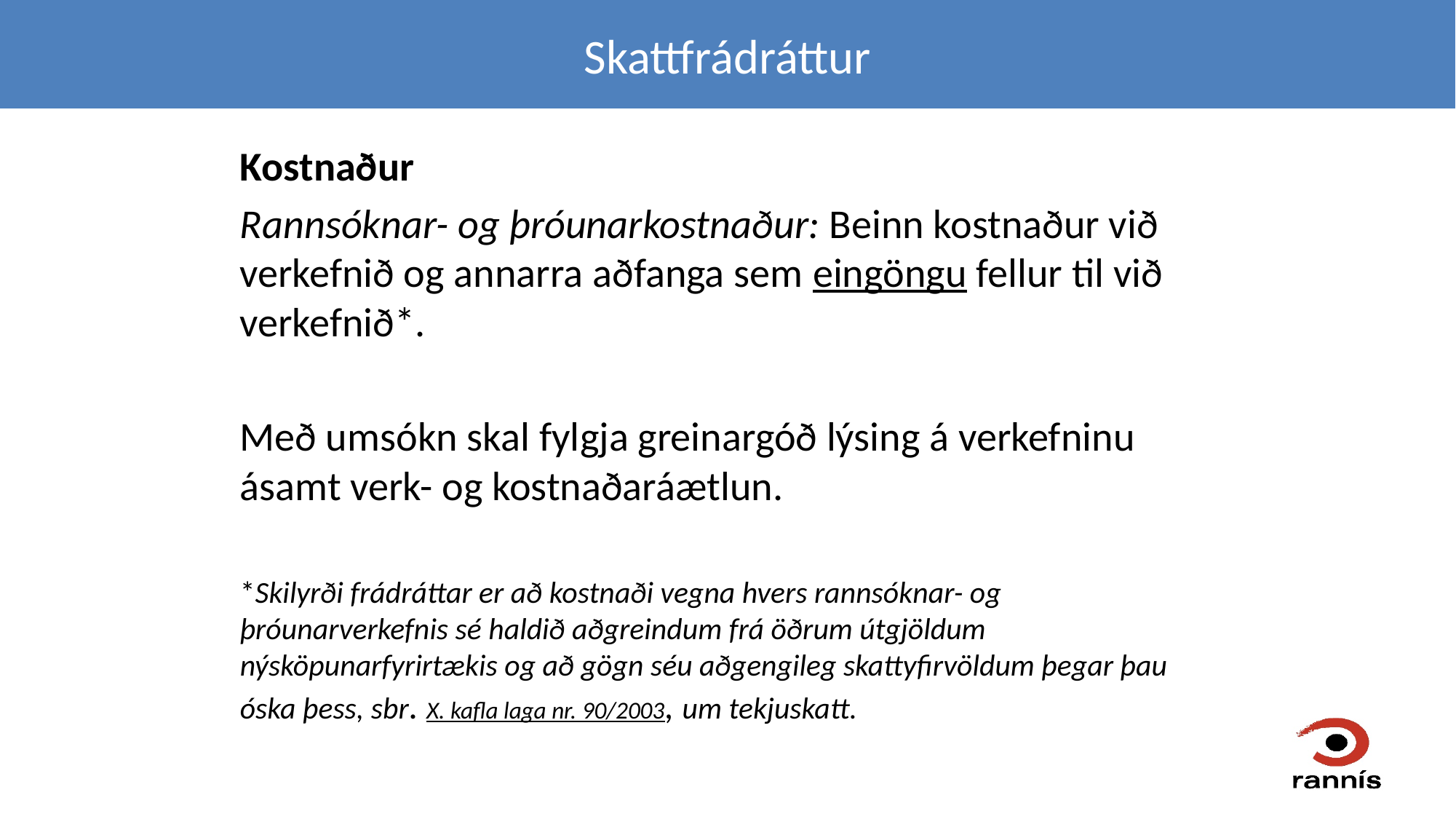

Skattfrádráttur
Kostnaður
Rannsóknar- og þróunarkostnaður: Beinn kostnaður við verkefnið og annarra aðfanga sem eingöngu fellur til við verkefnið*.

Með umsókn skal fylgja greinargóð lýsing á verkefninu ásamt verk- og kostnaðaráætlun.

*Skilyrði frádráttar er að kostnaði vegna hvers rannsóknar- og þróunarverkefnis sé haldið aðgreindum frá öðrum útgjöldum nýsköpunarfyrirtækis og að gögn séu aðgengileg skattyfirvöldum þegar þau óska þess, sbr. X. kafla laga nr. 90/2003, um tekjuskatt.